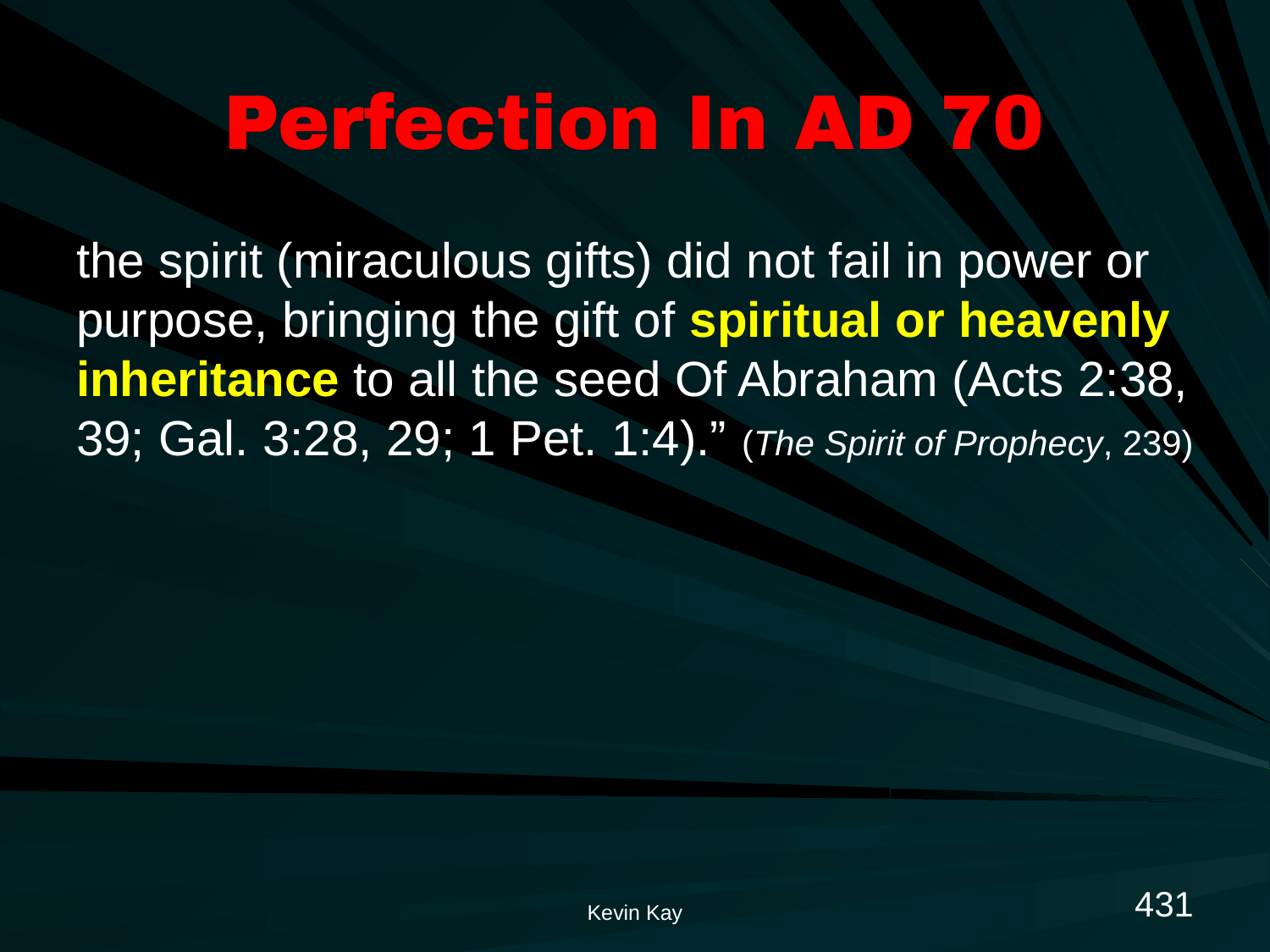

# Perfection In AD 70
the spirit (miraculous gifts) did not fail in power or purpose, bringing the gift of spiritual or heavenly inheritance to all the seed Of Abraham (Acts 2:38, 39; Gal. 3:28, 29; 1 Pet. 1:4).” (The Spirit of Prophecy, 239)
431
Kevin Kay